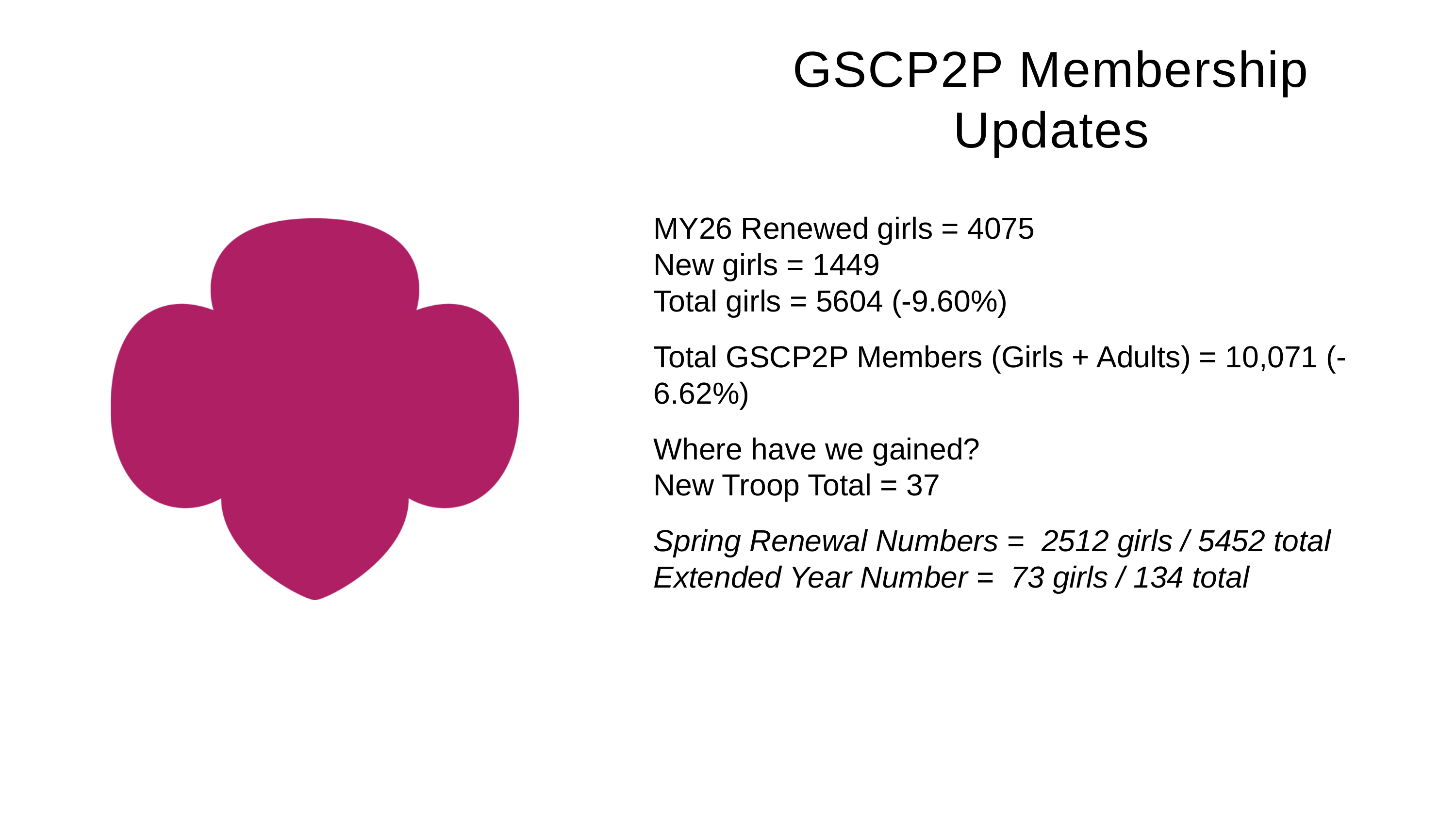

GSCP2P Membership Updates

MY26 Renewed girls = 4075
New girls = 1449
Total girls = 5604 (-9.60%)

Total GSCP2P Members (Girls + Adults) = 10,071 (-6.62%)

Where have we gained?
New Troop Total = 37

Spring Renewal Numbers =  2512 girls / 5452 total
Extended Year Number =  73 girls / 134 total